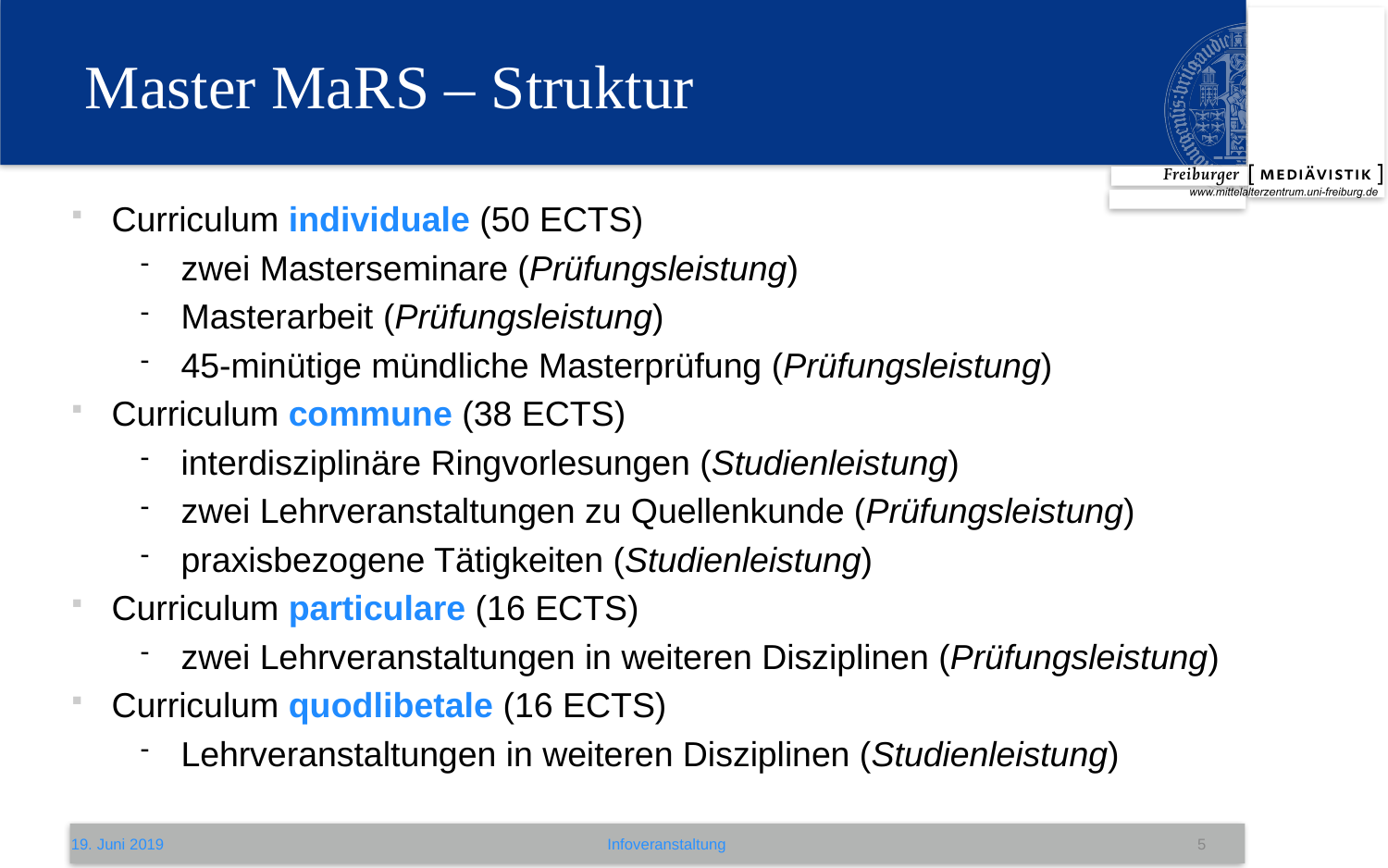

# Master MaRS – Struktur
Curriculum individuale (50 ECTS)
zwei Masterseminare (Prüfungsleistung)
Masterarbeit (Prüfungsleistung)
45-minütige mündliche Masterprüfung (Prüfungsleistung)
Curriculum commune (38 ECTS)
interdisziplinäre Ringvorlesungen (Studienleistung)
zwei Lehrveranstaltungen zu Quellenkunde (Prüfungsleistung)
praxisbezogene Tätigkeiten (Studienleistung)
Curriculum particulare (16 ECTS)
zwei Lehrveranstaltungen in weiteren Disziplinen (Prüfungsleistung)
Curriculum quodlibetale (16 ECTS)
Lehrveranstaltungen in weiteren Disziplinen (Studienleistung)
19. Juni 2019
Infoveranstaltung
5